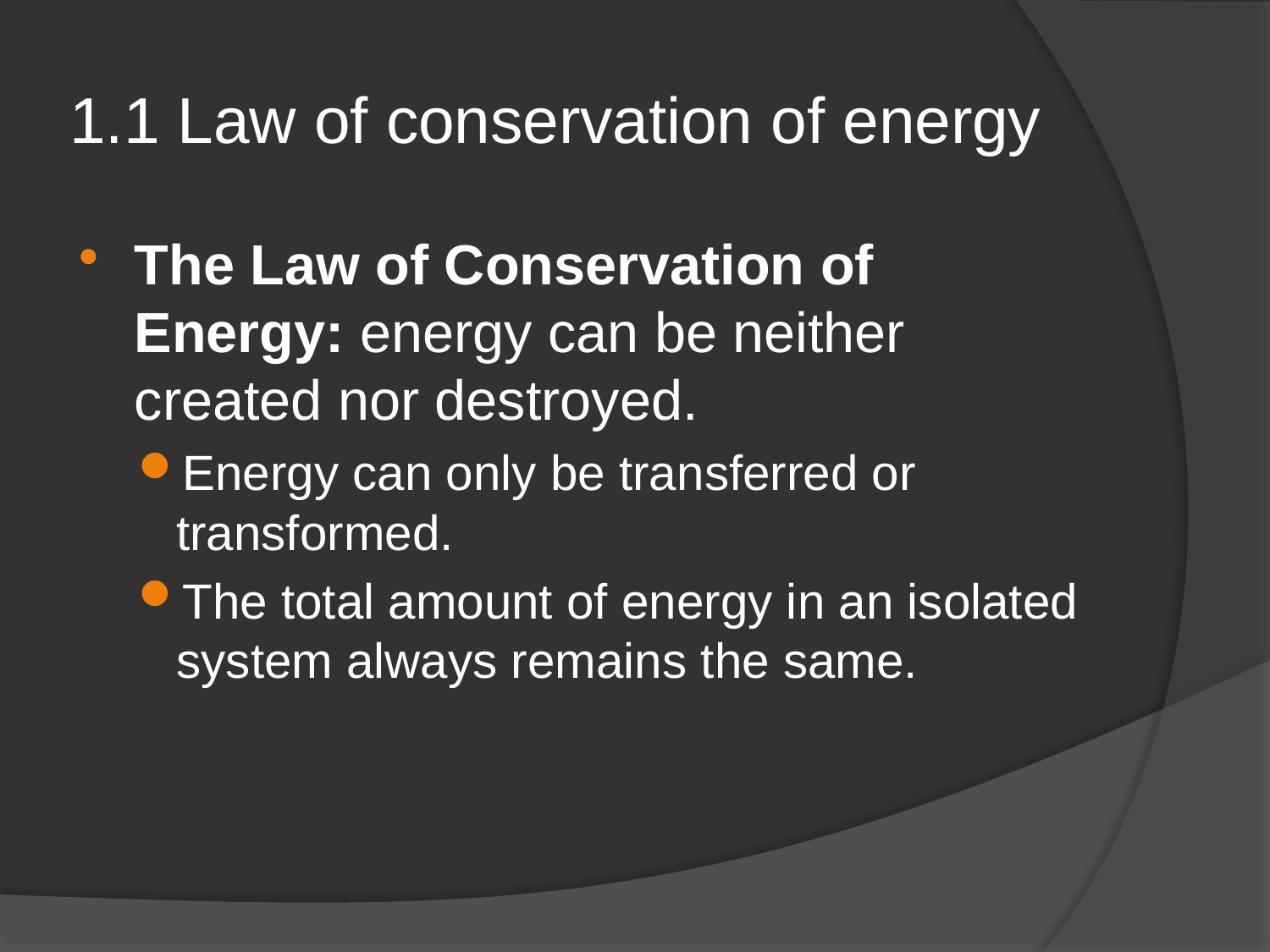

# 1.1 Law of conservation of energy
The Law of Conservation of Energy: energy can be neither created nor destroyed.
Energy can only be transferred or transformed.
The total amount of energy in an isolated system always remains the same.